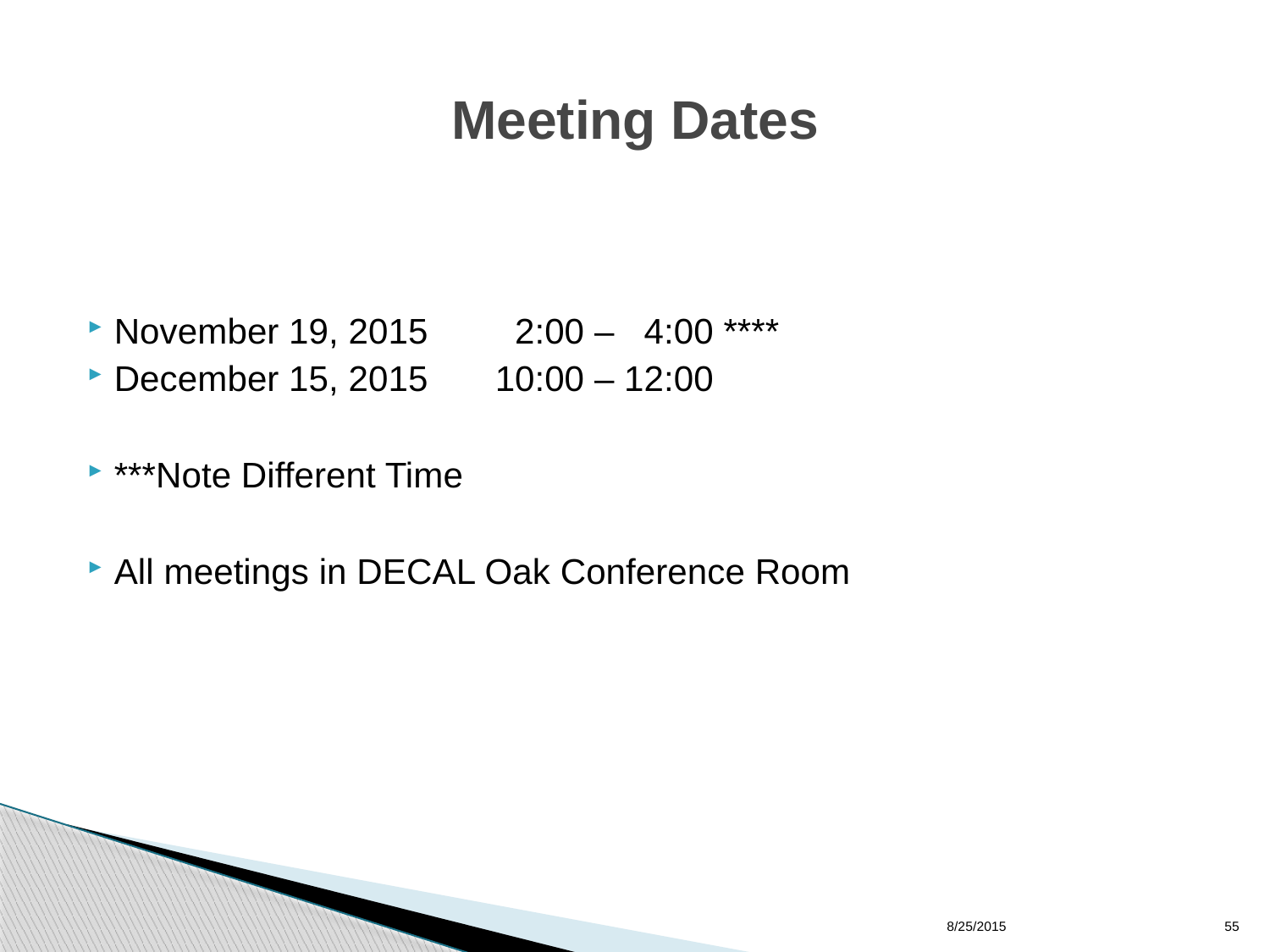

# Meeting Dates

November 19, 2015	  2:00 –   4:00 ****
December 15, 2015	10:00 – 12:00

***Note Different Time

All meetings in DECAL Oak Conference Room

8/25/2015
55